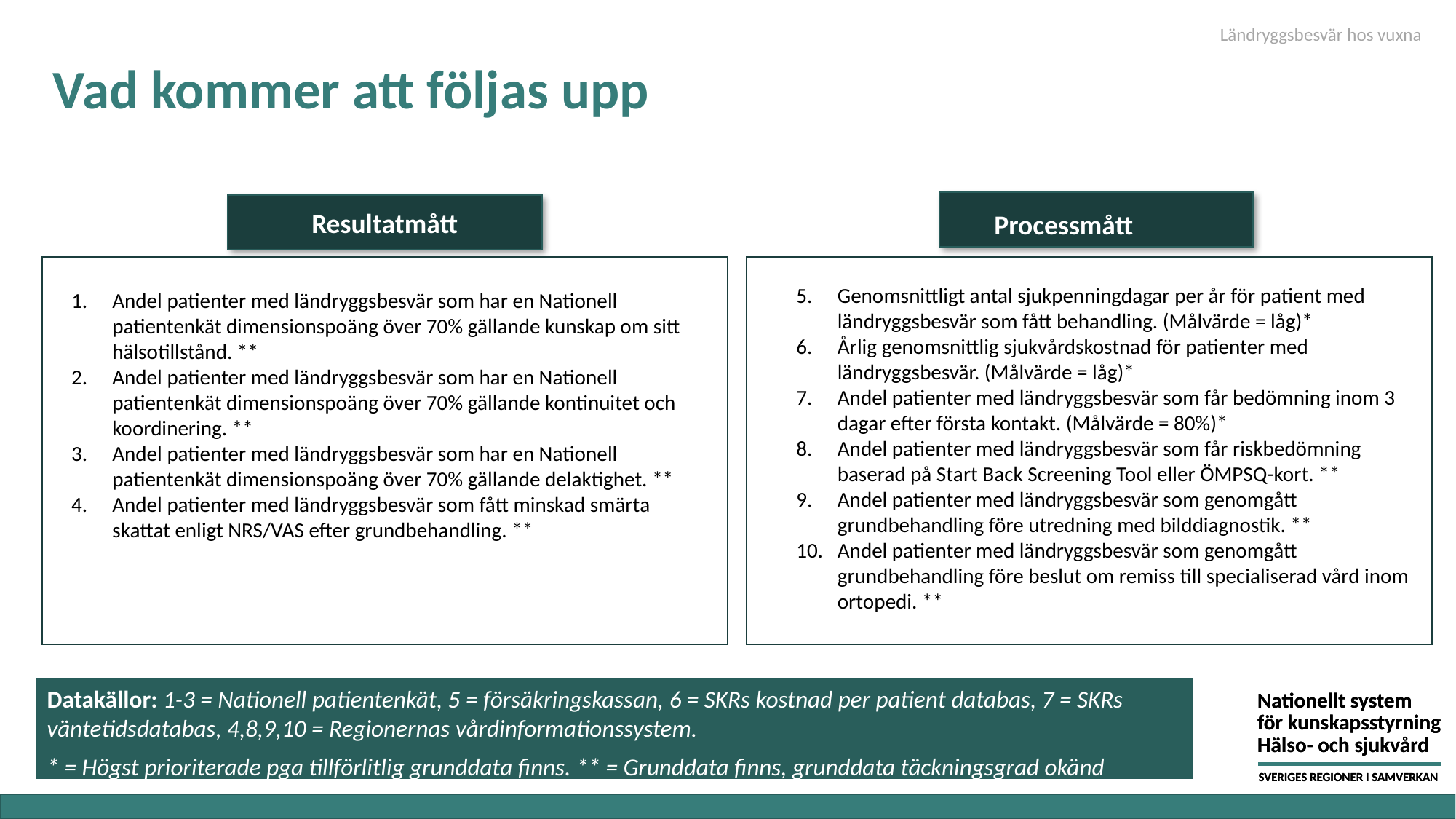

Ländryggsbesvär hos vuxna
# Vad kommer att följas upp
Processmått
Resultatmått

Genomsnittligt antal sjukpenningdagar per år för patient med ländryggsbesvär som fått behandling. (Målvärde = låg)*
Årlig genomsnittlig sjukvårdskostnad för patienter med ländryggsbesvär. (Målvärde = låg)*
Andel patienter med ländryggsbesvär som får bedömning inom 3 dagar efter första kontakt. (Målvärde = 80%)*
Andel patienter med ländryggsbesvär som får riskbedömning baserad på Start Back Screening Tool eller ÖMPSQ-kort. **
Andel patienter med ländryggsbesvär som genomgått grundbehandling före utredning med bilddiagnostik. **
Andel patienter med ländryggsbesvär som genomgått grundbehandling före beslut om remiss till specialiserad vård inom ortopedi. **

Andel patienter med ländryggsbesvär som har en Nationell patientenkät dimensionspoäng över 70% gällande kunskap om sitt hälsotillstånd. **
Andel patienter med ländryggsbesvär som har en Nationell patientenkät dimensionspoäng över 70% gällande kontinuitet och koordinering. **
Andel patienter med ländryggsbesvär som har en Nationell patientenkät dimensionspoäng över 70% gällande delaktighet. **
Andel patienter med ländryggsbesvär som fått minskad smärta skattat enligt NRS/VAS efter grundbehandling. **

Datakällor: 1-3 = Nationell patientenkät, 5 = försäkringskassan, 6 = SKRs kostnad per patient databas, 7 = SKRs väntetidsdatabas, 4,8,9,10 = Regionernas vårdinformationssystem.
* = Högst prioriterade pga tillförlitlig grunddata finns. ** = Grunddata finns, grunddata täckningsgrad okänd